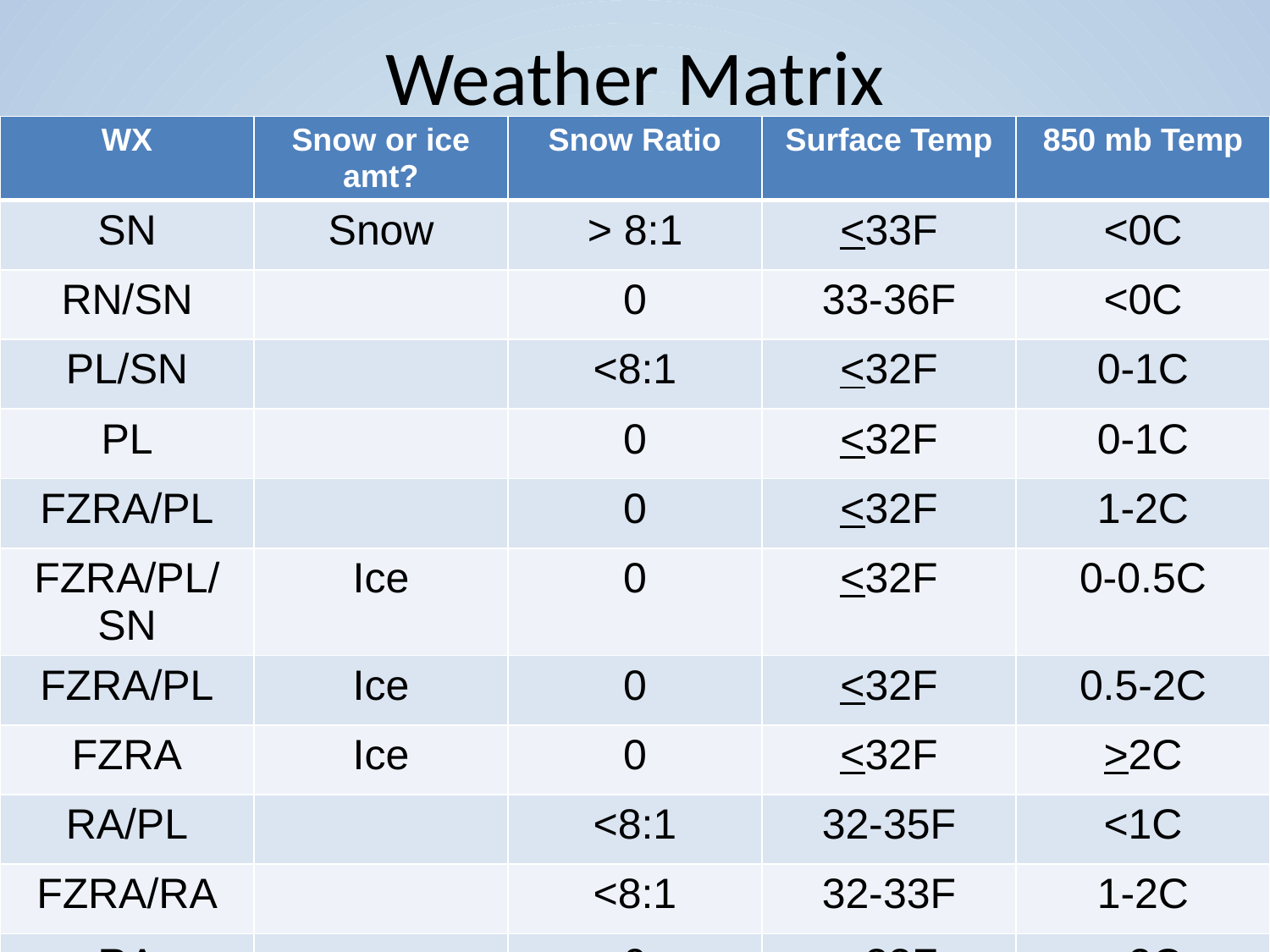

# Weather Matrix
| WX | Snow or ice amt? | Snow Ratio | Surface Temp | 850 mb Temp |
| --- | --- | --- | --- | --- |
| SN | Snow | > 8:1 | <33F | <0C |
| RN/SN |  | 0 | 33-36F | <0C |
| PL/SN |  | <8:1 | <32F | 0-1C |
| PL |  | 0 | <32F | 0-1C |
| FZRA/PL |  | 0 | <32F | 1-2C |
| FZRA/PL/SN | Ice | 0 | <32F | 0-0.5C |
| FZRA/PL | Ice | 0 | <32F | 0.5-2C |
| FZRA | Ice | 0 | <32F | >2C |
| RA/PL |  | <8:1 | 32-35F | <1C |
| FZRA/RA |  | <8:1 | 32-33F | 1-2C |
| RA |  | 0 | >33F | >2C |